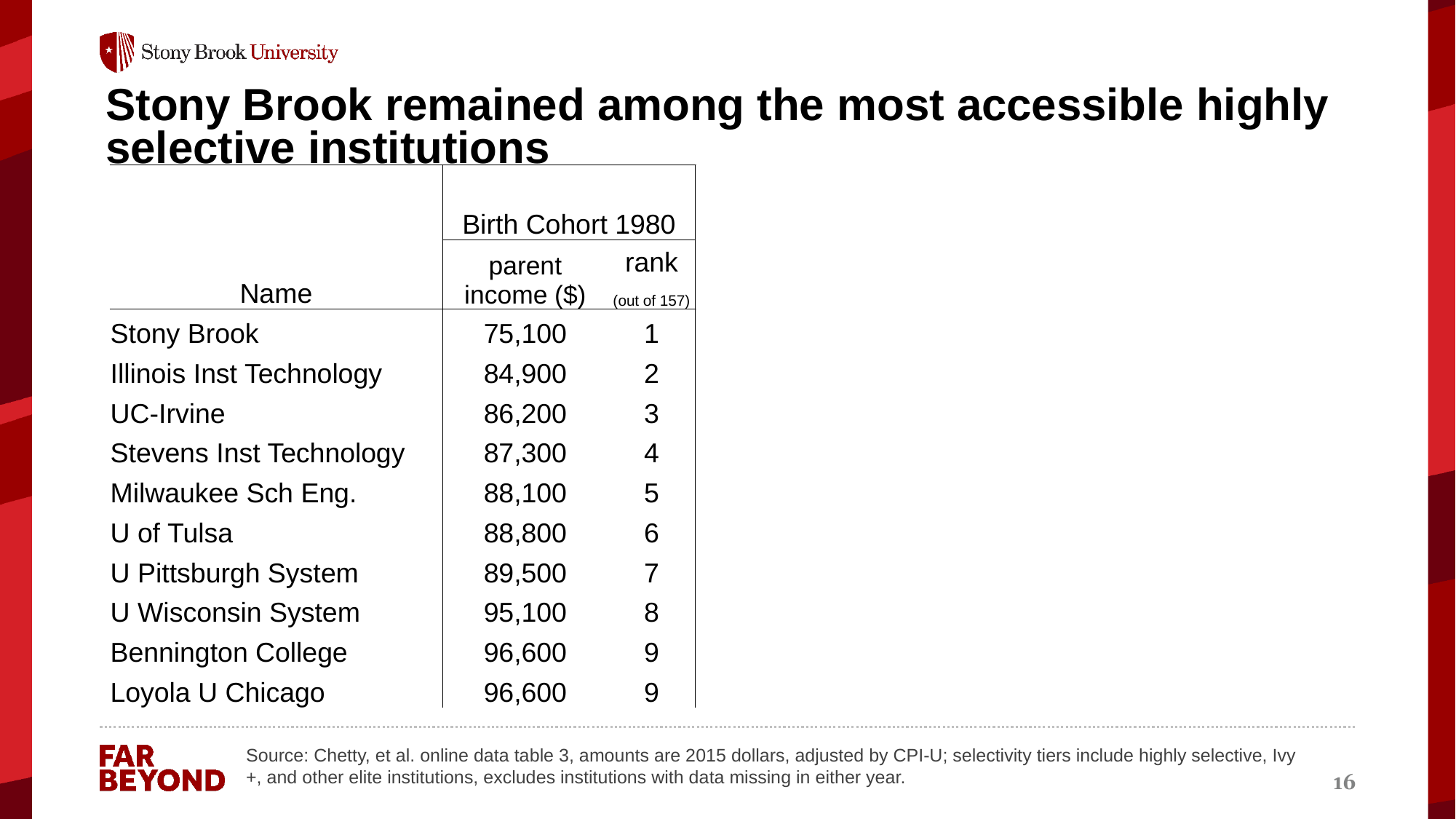

# Stony Brook remained among the most accessible highly selective institutions

| Name | Birth Cohort 1980 |  | Name | Birth Cohort 1991 |  |  |
| --- | --- | --- | --- | --- | --- | --- |
|  | parent income ($) | rank |  | parent income ($) | rank | Δ |
|  |  | (out of 157) |  |  | (out of 157) |  |
| Stony Brook | 75,100 | 1 | UC-San Diego | 82,000 | 1 | 42 |
| Illinois Inst Technology | 84,900 | 2 | Stony Brook | 88,300 | 2 | -1 |
| UC-Irvine | 86,200 | 3 | UT Dallas | 89,800 | 3 | 8 |
| Stevens Inst Technology | 87,300 | 4 | Kettering U | 92,700 | 4 | 24 |
| Milwaukee Sch Eng. | 88,100 | 5 | Milwaukee Sch Eng. | 93,600 | 5 | 0 |
| U of Tulsa | 88,800 | 6 | U Wisconsin System | 95,700 | 6 | 2 |
| U Pittsburgh System | 89,500 | 7 | Loyola U New Orleans | 96,300 | 7 | 39 |
| U Wisconsin System | 95,100 | 8 | UC-Irvine | 98,500 | 8 | -5 |
| Bennington College | 96,600 | 9 | Illinois Inst Technology | 99,100 | 9 | -7 |
| Loyola U Chicago | 96,600 | 9 | Gustavus Adolphus C | 101,800 | 10 | 34 |
Source: Chetty, et al. online data table 3, amounts are 2015 dollars, adjusted by CPI-U; selectivity tiers include highly selective, Ivy +, and other elite institutions, excludes institutions with data missing in either year.